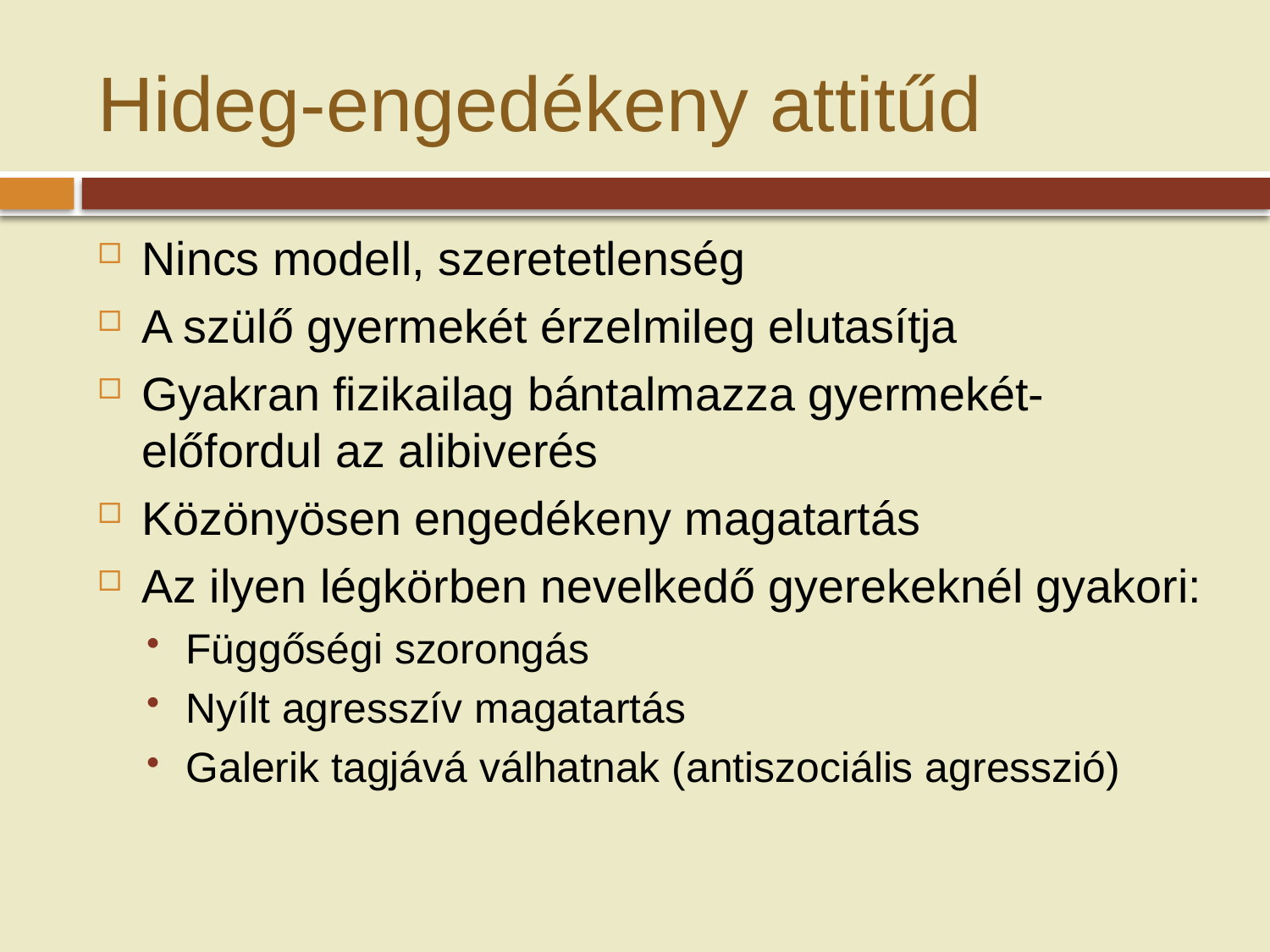

# Hideg-engedékeny attitűd
Nincs modell, szeretetlenség
A szülő gyermekét érzelmileg elutasítja
Gyakran fizikailag bántalmazza gyermekét- előfordul az alibiverés
Közönyösen engedékeny magatartás
Az ilyen légkörben nevelkedő gyerekeknél gyakori:
Függőségi szorongás
Nyílt agresszív magatartás
Galerik tagjává válhatnak (antiszociális agresszió)